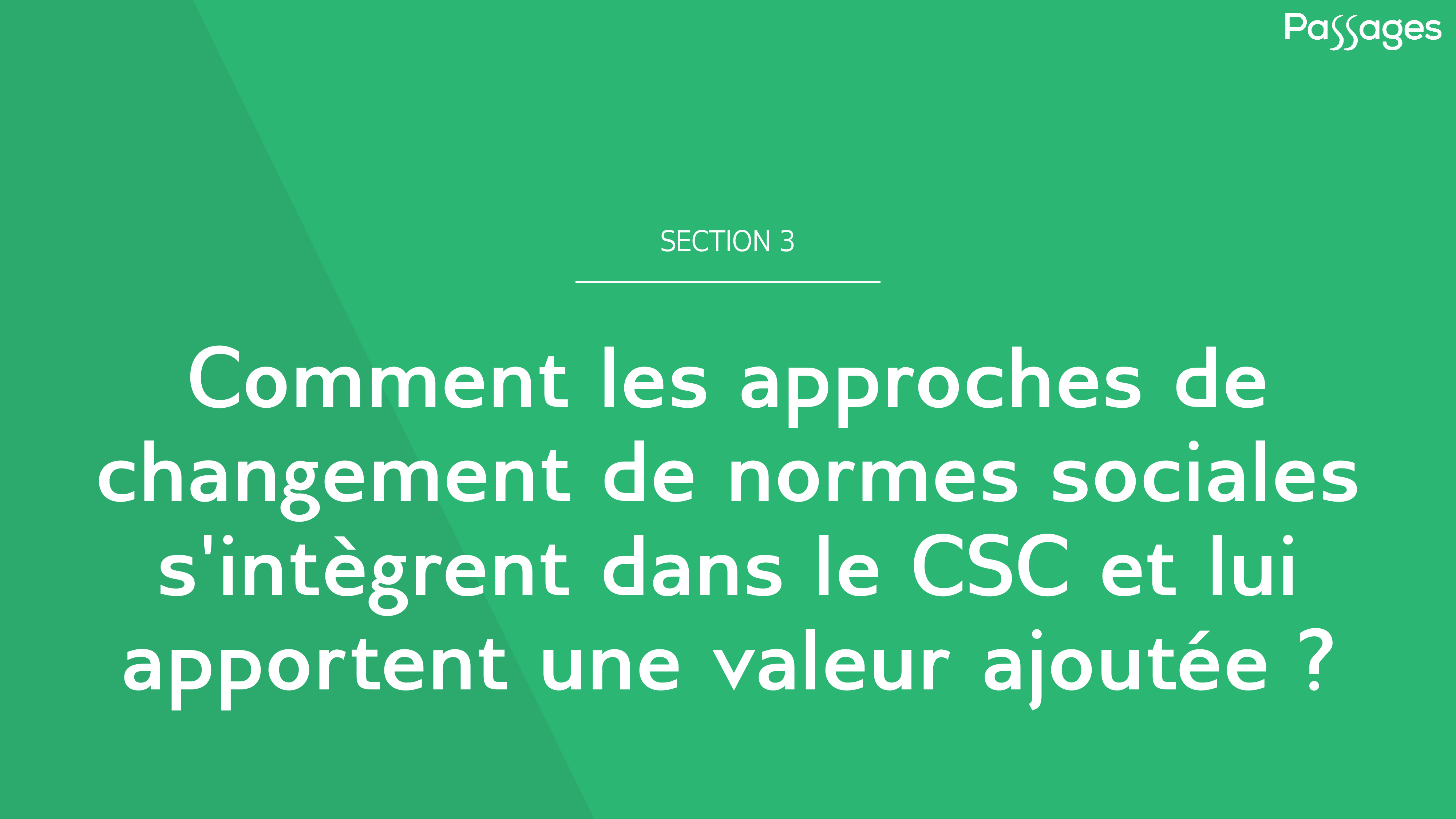

SECTION 3
# Comment les approches de changement de normes sociales s'intègrent dans le CSC et lui apportent une valeur ajoutée ?